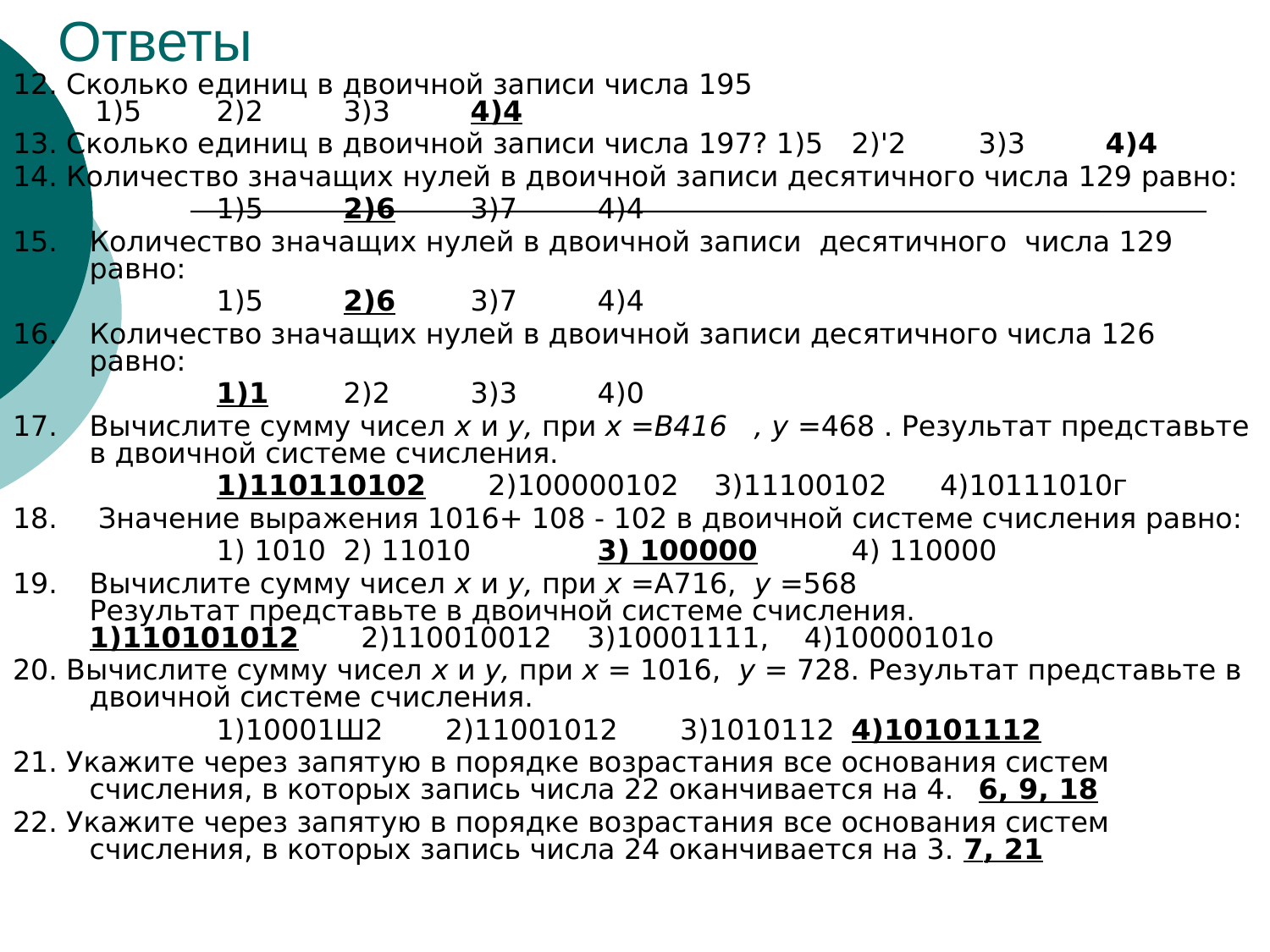

# Ответы
12. Сколько единиц в двоичной записи числа 195
 1)5	2)2	3)3	4)4
13. Сколько единиц в двоичной записи числа 197? 1)5	2)'2	3)3	4)4
14. Количество значащих нулей в двоичной записи десятичного числа 129 равно:
		1)5	2)6	3)7	4)4
15.	Количество значащих нулей в двоичной записи  десятичного  числа 129 равно:
		1)5	2)6	3)7	4)4
16.	Количество значащих нулей в двоичной записи десятичного числа 126 равно:
		1)1	2)2	3)3	4)0
17.	Вычислите сумму чисел х и у, при х =В416   , у =468 . Результат представьте в двоичной системе счисления.
		1)110110102       2)100000102    3)11100102      4)10111010г
18.	 Значение выражения 1016+ 108 - 102 в двоичной системе счисления равно:
		1) 1010	2) 11010	3) 100000	4) 110000
19.	Вычислите сумму чисел х и у, при х =А716,  у =568
Результат представьте в двоичной системе счисления.
1)110101012       2)110010012    3)10001111,    4)10000101о
20. Вычислите сумму чисел х и у, при х = 1016,  у = 728. Результат представьте в двоичной системе счисления.
		1)10001Ш2       2)11001012       3)1010112	4)10101112
21. Укажите через запятую в порядке возрастания все основания систем счисления, в которых запись числа 22 оканчивается на 4.	6, 9, 18
22. Укажите через запятую в порядке возрастания все основания систем счисления, в которых запись числа 24 оканчивается на 3. 7, 21